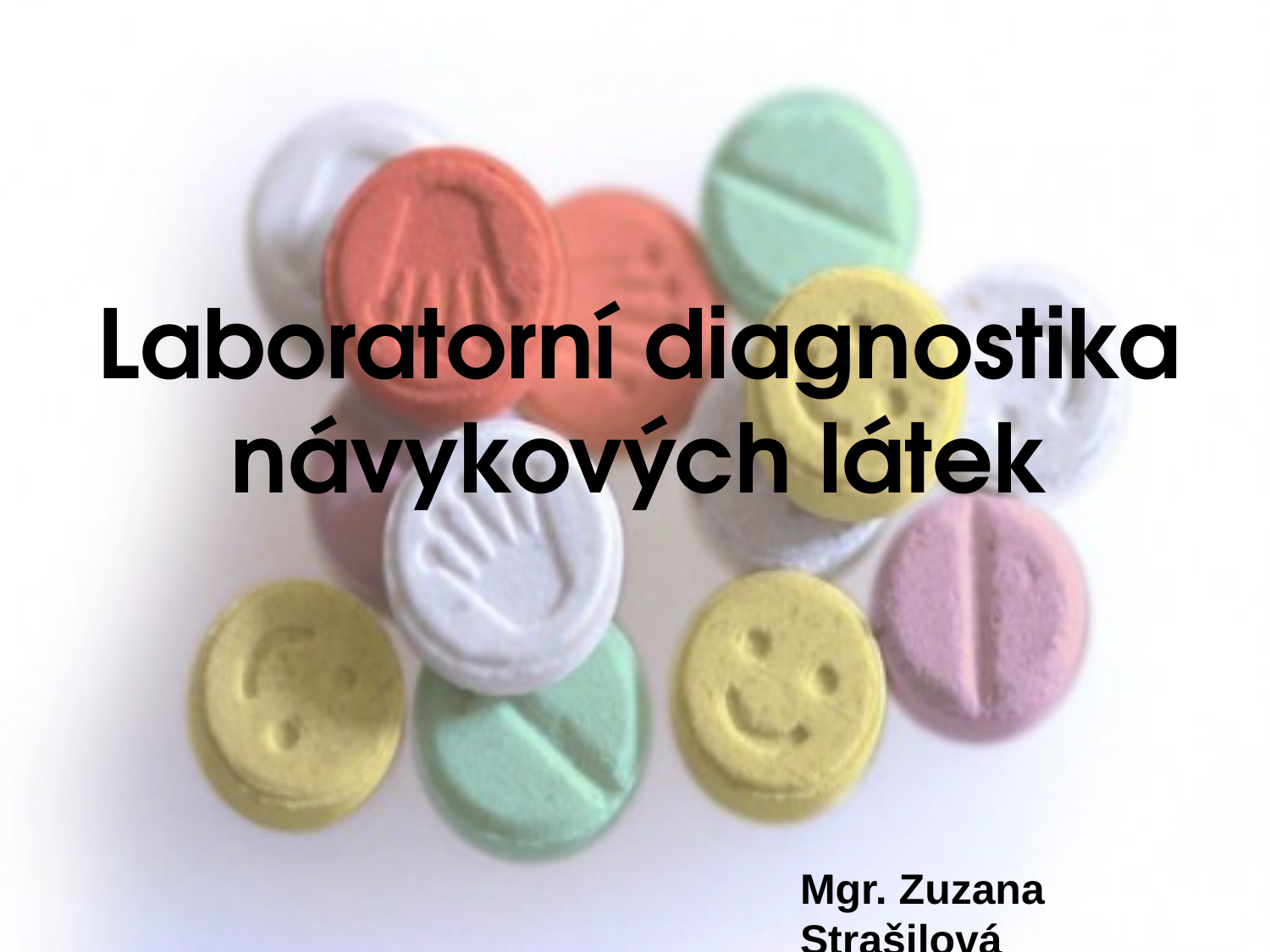

# Laboratorní diagnostika návykových látek
Mgr. Zuzana Strašilová